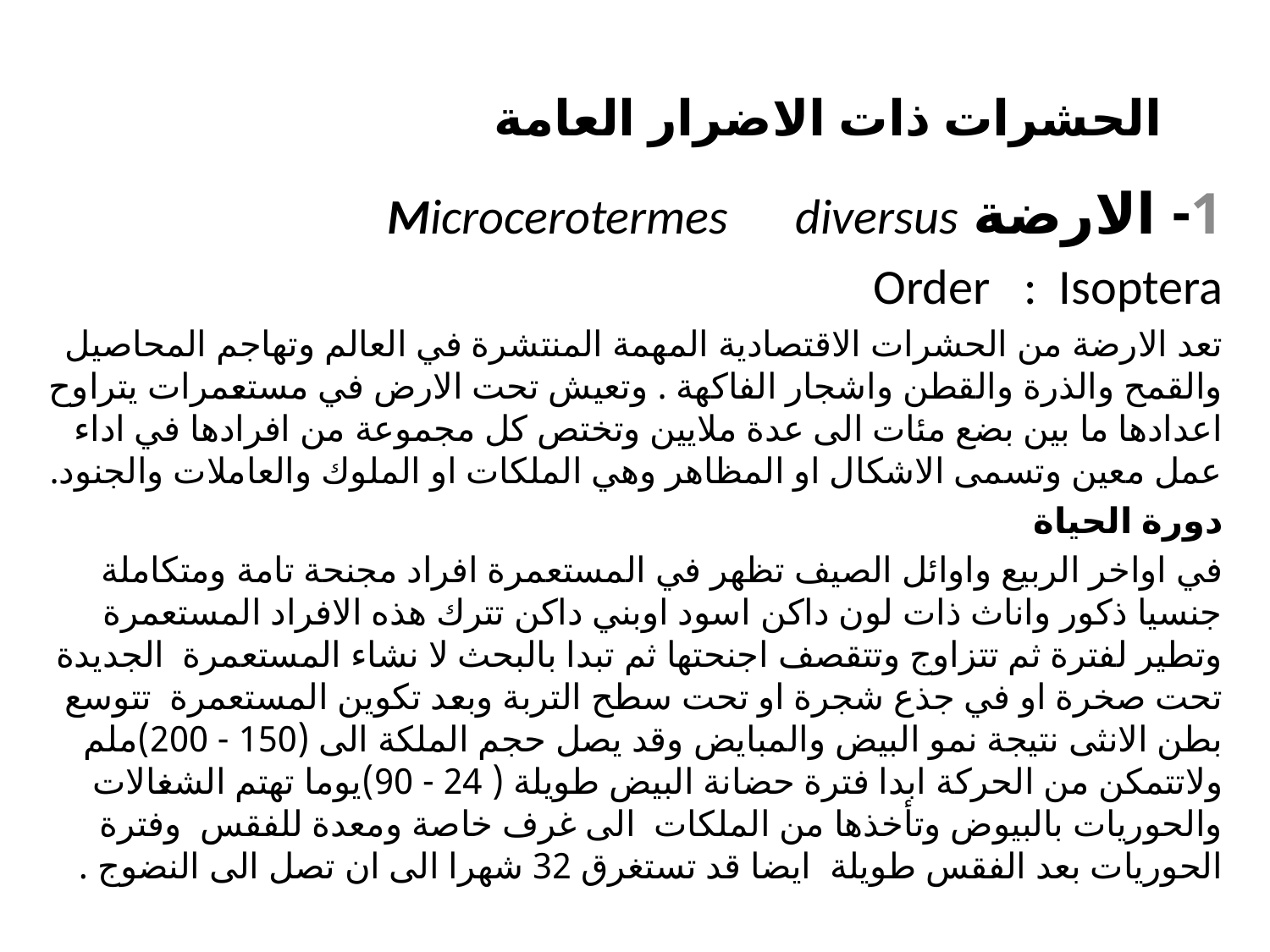

# الحشرات ذات الاضرار العامة
1- الارضة Microcerotermes      diversus
Order   :  Isoptera
تعد الارضة من الحشرات الاقتصادية المهمة المنتشرة في العالم وتهاجم المحاصيل والقمح والذرة والقطن واشجار الفاكهة . وتعيش تحت الارض في مستعمرات يتراوح اعدادها ما بين بضع مئات الى عدة ملايين وتختص كل مجموعة من افرادها في اداء عمل معين وتسمى الاشكال او المظاهر وهي الملكات او الملوك والعاملات والجنود.
دورة الحياة
في اواخر الربيع واوائل الصيف تظهر في المستعمرة افراد مجنحة تامة ومتكاملة جنسيا ذكور واناث ذات لون داكن اسود اوبني داكن تترك هذه الافراد المستعمرة وتطير لفترة ثم تتزاوج وتتقصف اجنحتها ثم تبدا بالبحث لا نشاء المستعمرة  الجديدة تحت صخرة او في جذع شجرة او تحت سطح التربة وبعد تكوين المستعمرة  تتوسع بطن الانثى نتيجة نمو البيض والمبايض وقد يصل حجم الملكة الى (150 - 200)ملم  ولاتتمكن من الحركة ابدا فترة حضانة البيض طويلة ( 24 - 90)يوما تهتم الشغالات والحوريات بالبيوض وتأخذها من الملكات  الى غرف خاصة ومعدة للفقس  وفترة الحوريات بعد الفقس طويلة  ايضا قد تستغرق 32 شهرا الى ان تصل الى النضوج .